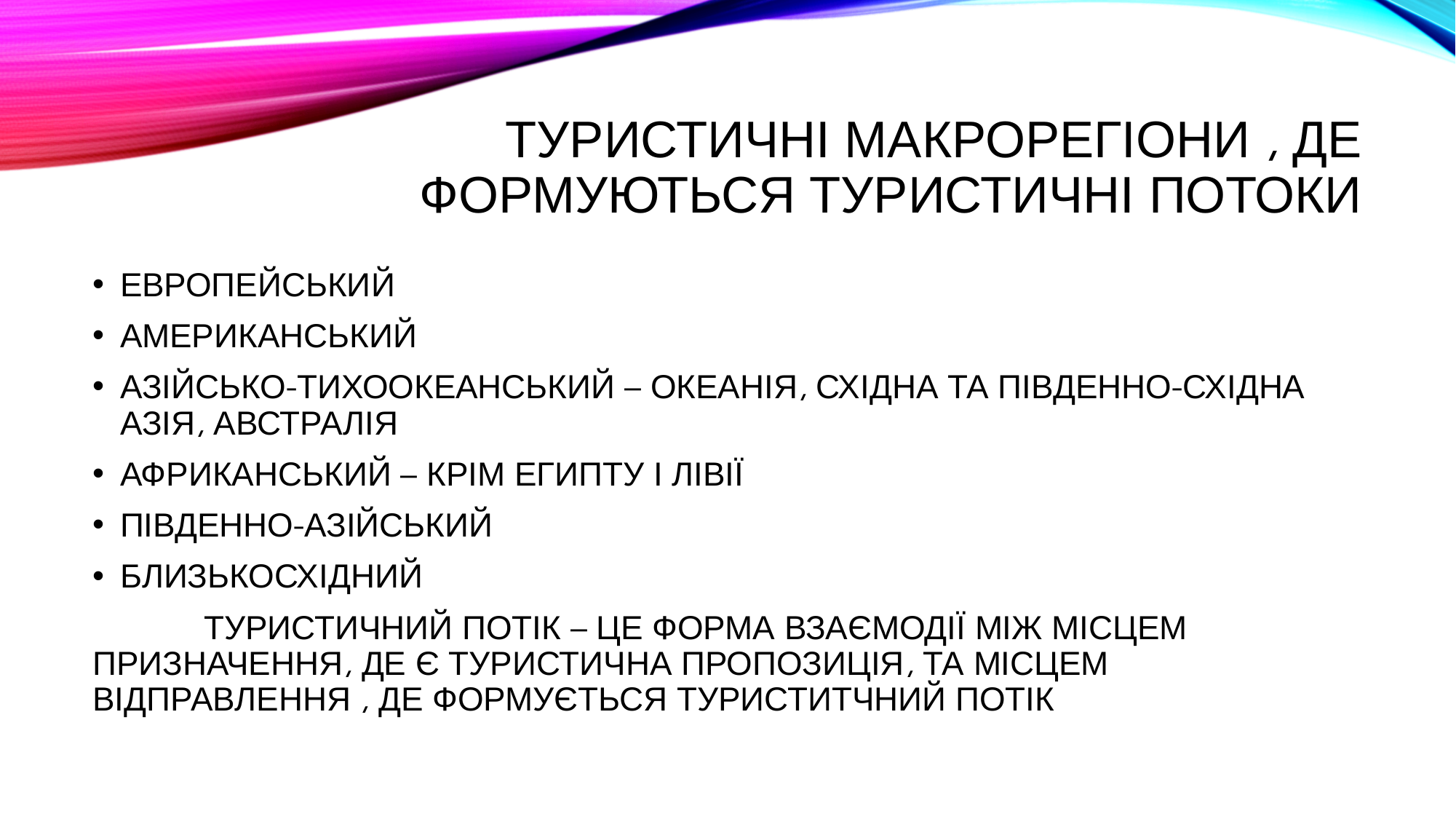

# Туристичні макрорегіони , де формуються туристичні потоки
ЕВРОПЕЙСЬКИЙ
АМЕРИКАНСЬКИЙ
АЗІЙСЬКО-ТИХООКЕАНСЬКИЙ – ОКЕАНІЯ, СХІДНА ТА ПІВДЕННО-СХІДНА АЗІЯ, АВСТРАЛІЯ
АФРИКАНСЬКИЙ – КРІМ ЕГИПТУ І ЛІВІЇ
ПІВДЕННО-АЗІЙСЬКИЙ
БЛИЗЬКОСХІДНИЙ
            ТУРИСТИЧНИЙ ПОТІК – ЦЕ ФОРМА ВЗАЄМОДІЇ МІЖ МІСЦЕМ ПРИЗНАЧЕННЯ, ДЕ Є ТУРИСТИЧНА ПРОПОЗИЦІЯ, ТА МІСЦЕМ ВІДПРАВЛЕННЯ , ДЕ ФОРМУЄТЬСЯ ТУРИСТИТЧНИЙ ПОТІК